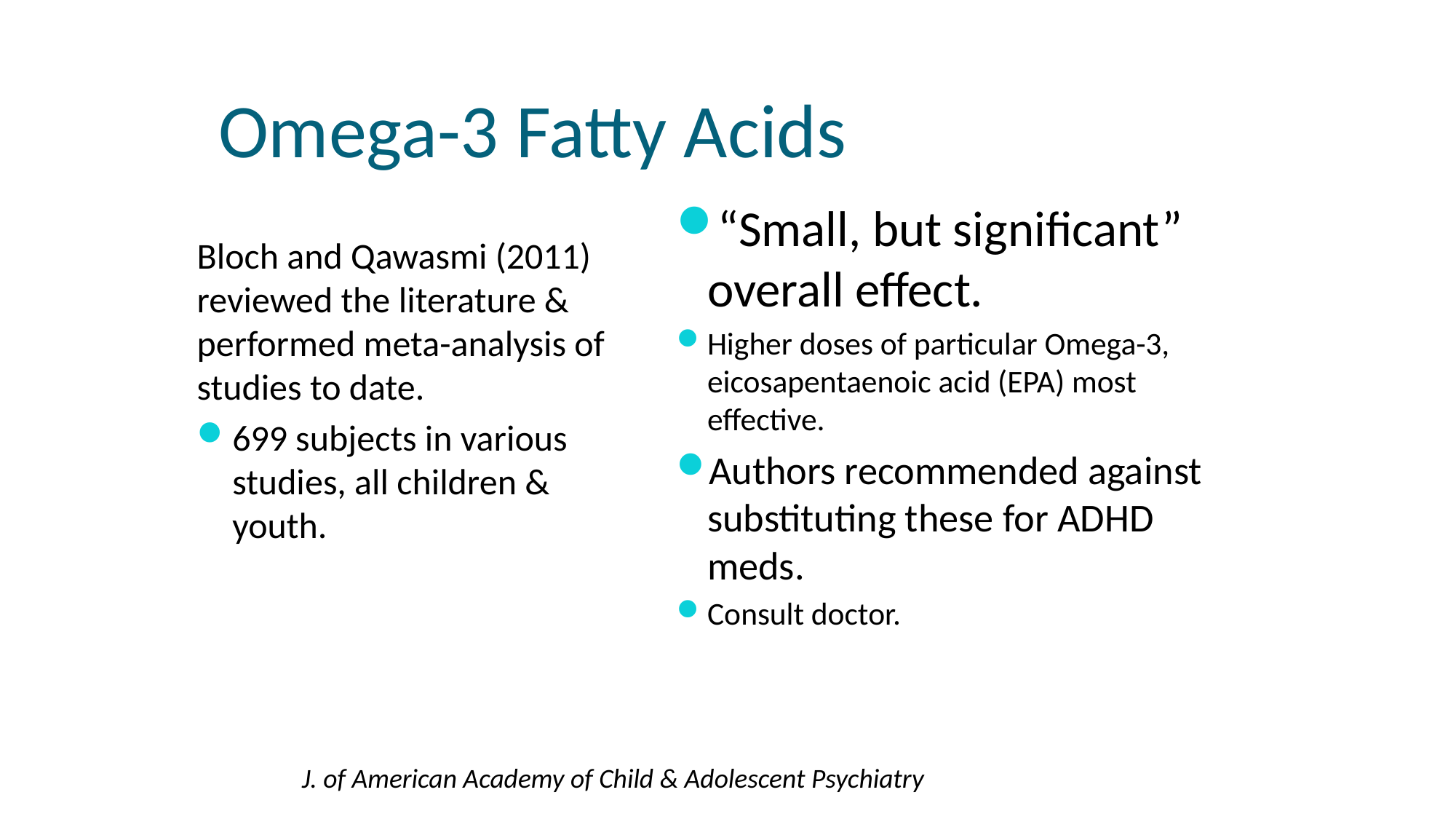

# Omega-3 Fatty Acids
“Small, but significant” overall effect.
Higher doses of particular Omega-3, eicosapentaenoic acid (EPA) most effective.
Authors recommended against substituting these for ADHD meds.
Consult doctor.

Bloch and Qawasmi (2011) reviewed the literature & performed meta-analysis of studies to date.
699 subjects in various studies, all children & youth.
J. of American Academy of Child & Adolescent Psychiatry